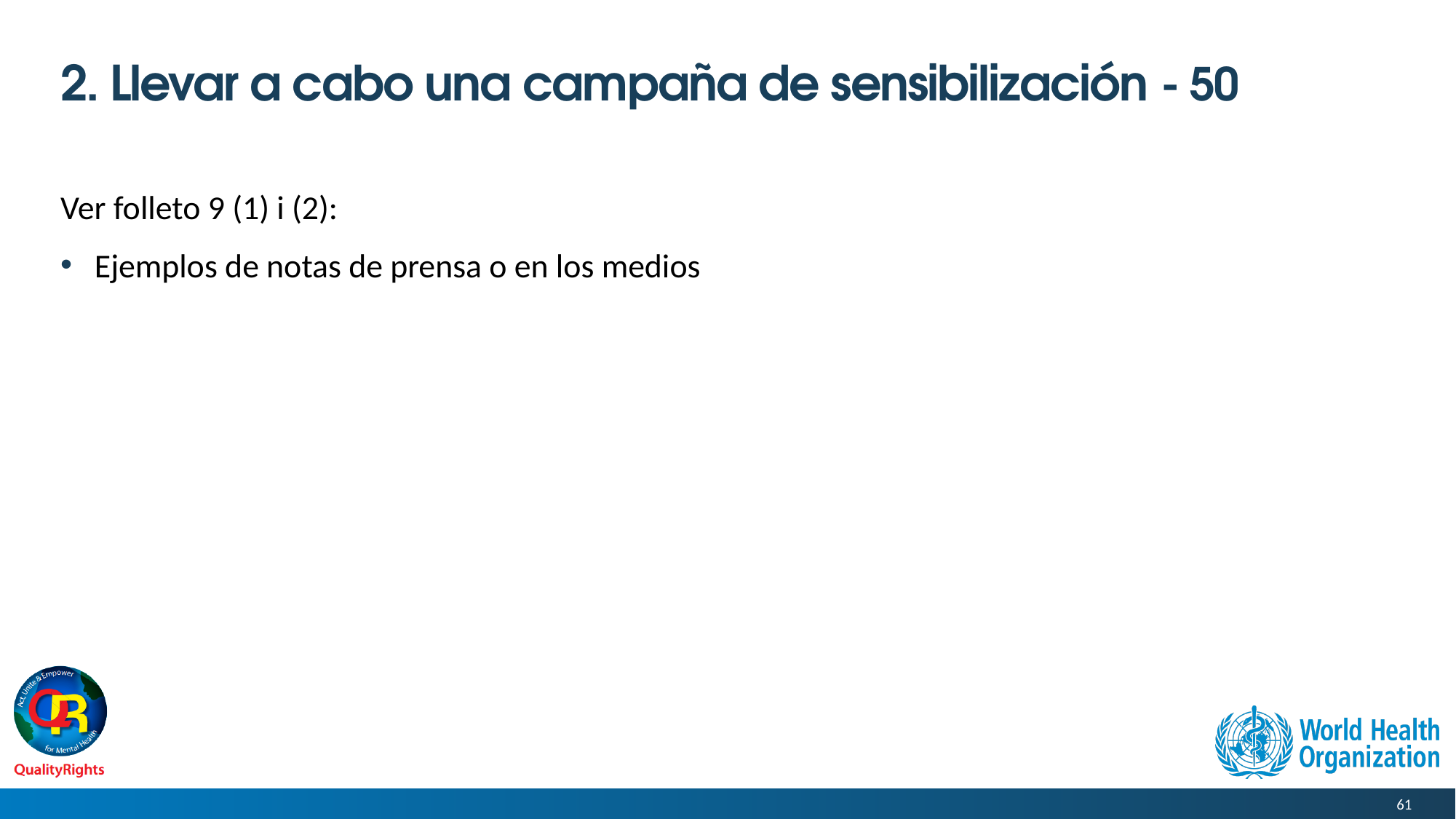

# 2. Llevar a cabo una campaña de sensibilización - 50
Ver folleto 9 (1) i (2):
Ejemplos de notas de prensa o en los medios